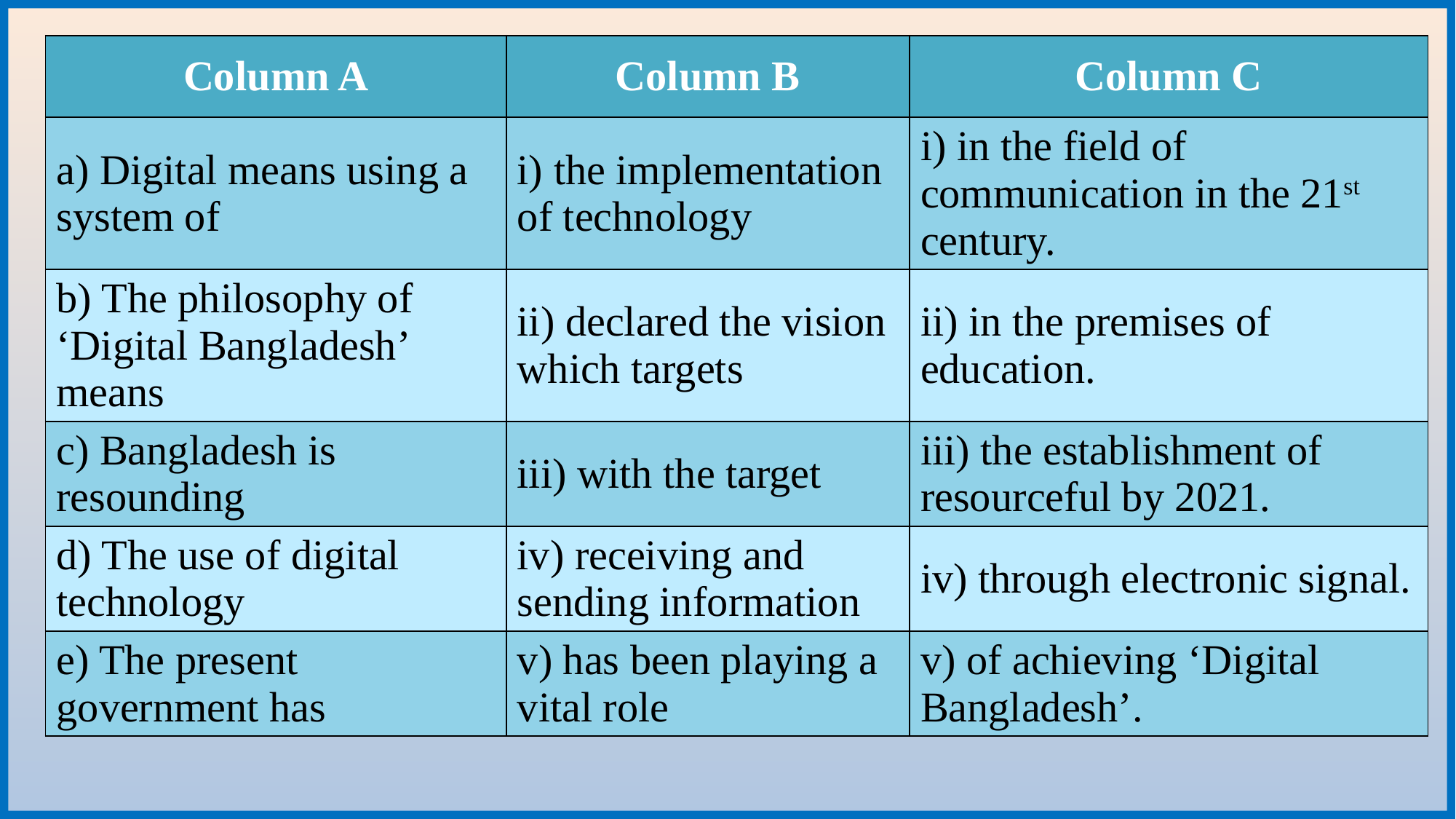

| Column A | Column B | Column C |
| --- | --- | --- |
| a) Digital means using a system of | i) the implementation of technology | i) in the field of communication in the 21st century. |
| b) The philosophy of ‘Digital Bangladesh’ means | ii) declared the vision which targets | ii) in the premises of education. |
| c) Bangladesh is resounding | iii) with the target | iii) the establishment of resourceful by 2021. |
| d) The use of digital technology | iv) receiving and sending information | iv) through electronic signal. |
| e) The present government has | v) has been playing a vital role | v) of achieving ‘Digital Bangladesh’. |